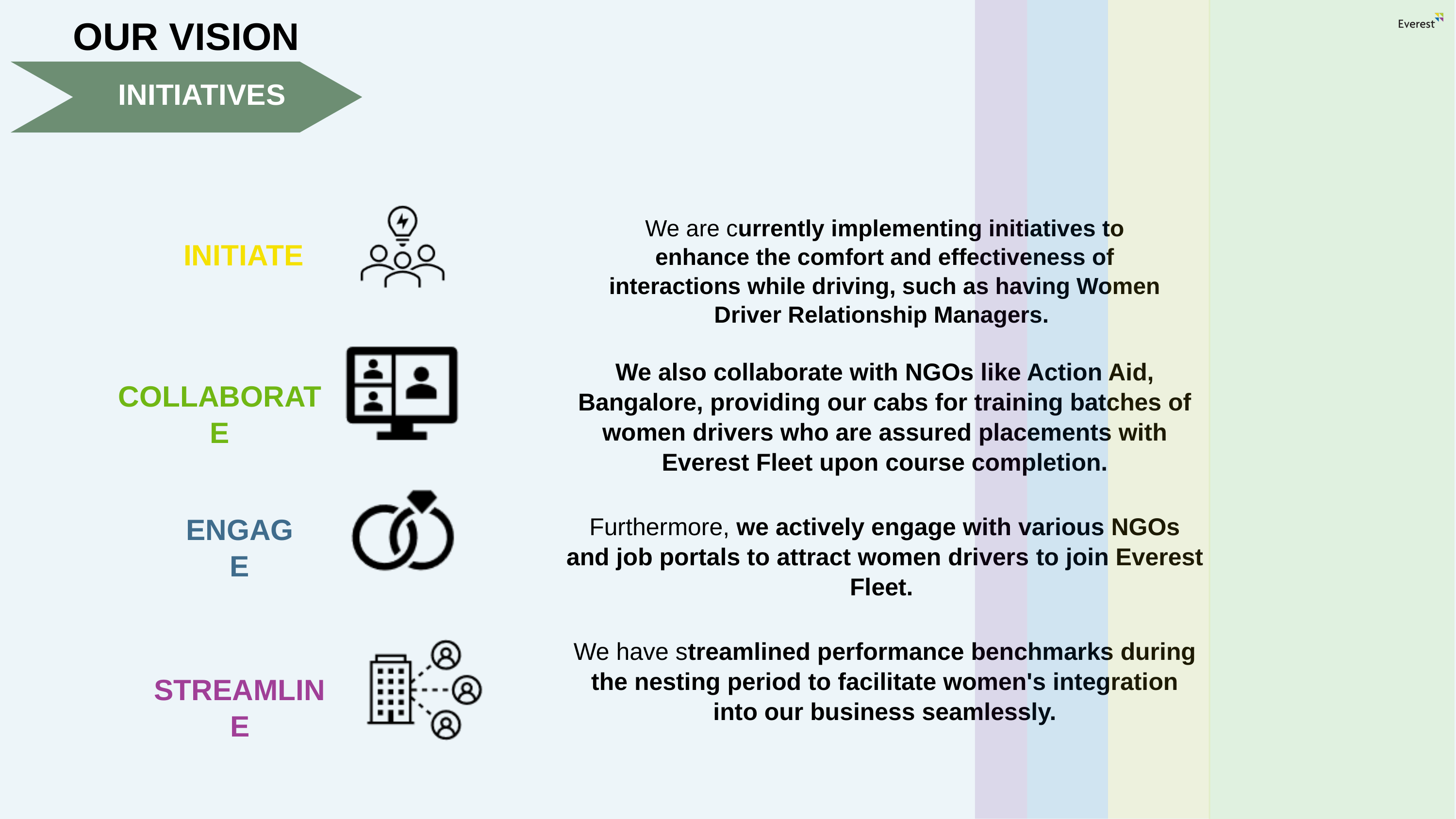

OUR VISION

INITIATIVES

We are currently implementing initiatives to enhance the comfort and effectiveness of interactions while driving, such as having Women Driver Relationship Managers.

INITIATE

We also collaborate with NGOs like Action Aid, Bangalore, providing our cabs for training batches of women drivers who are assured placements with Everest Fleet upon course completion.
COLLABORATE

ENGAGE
Furthermore, we actively engage with various NGOs and job portals to attract women drivers to join Everest Fleet.

We have streamlined performance benchmarks during the nesting period to facilitate women's integration into our business seamlessly.
STREAMLINE